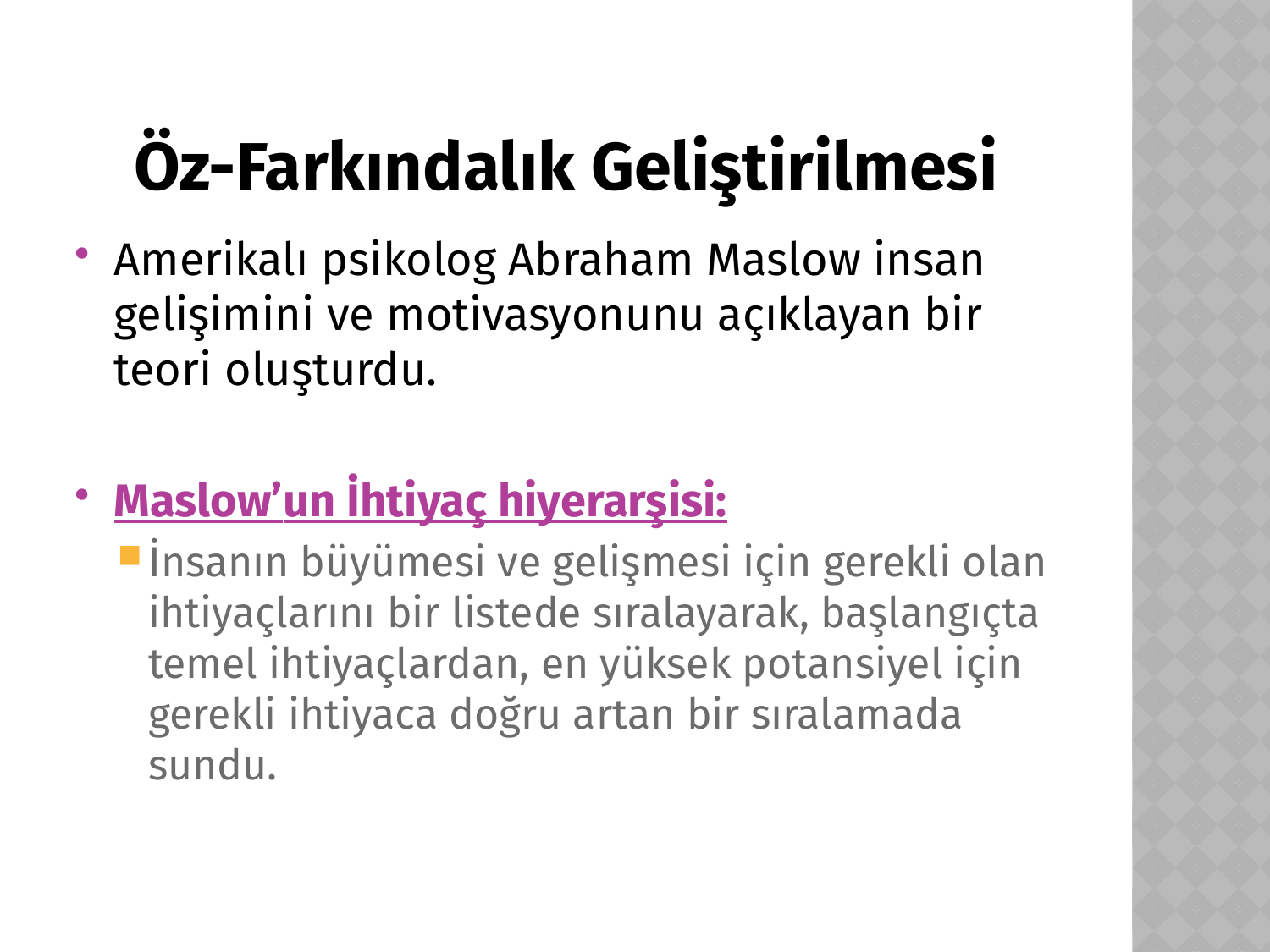

# Öz-Farkındalık Geliştirilmesi
Amerikalı psikolog Abraham Maslow insan gelişimini ve motivasyonunu açıklayan bir teori oluşturdu.

Maslow’un İhtiyaç hiyerarşisi:
İnsanın büyümesi ve gelişmesi için gerekli olan ihtiyaçlarını bir listede sıralayarak, başlangıçta temel ihtiyaçlardan, en yüksek potansiyel için gerekli ihtiyaca doğru artan bir sıralamada sundu.